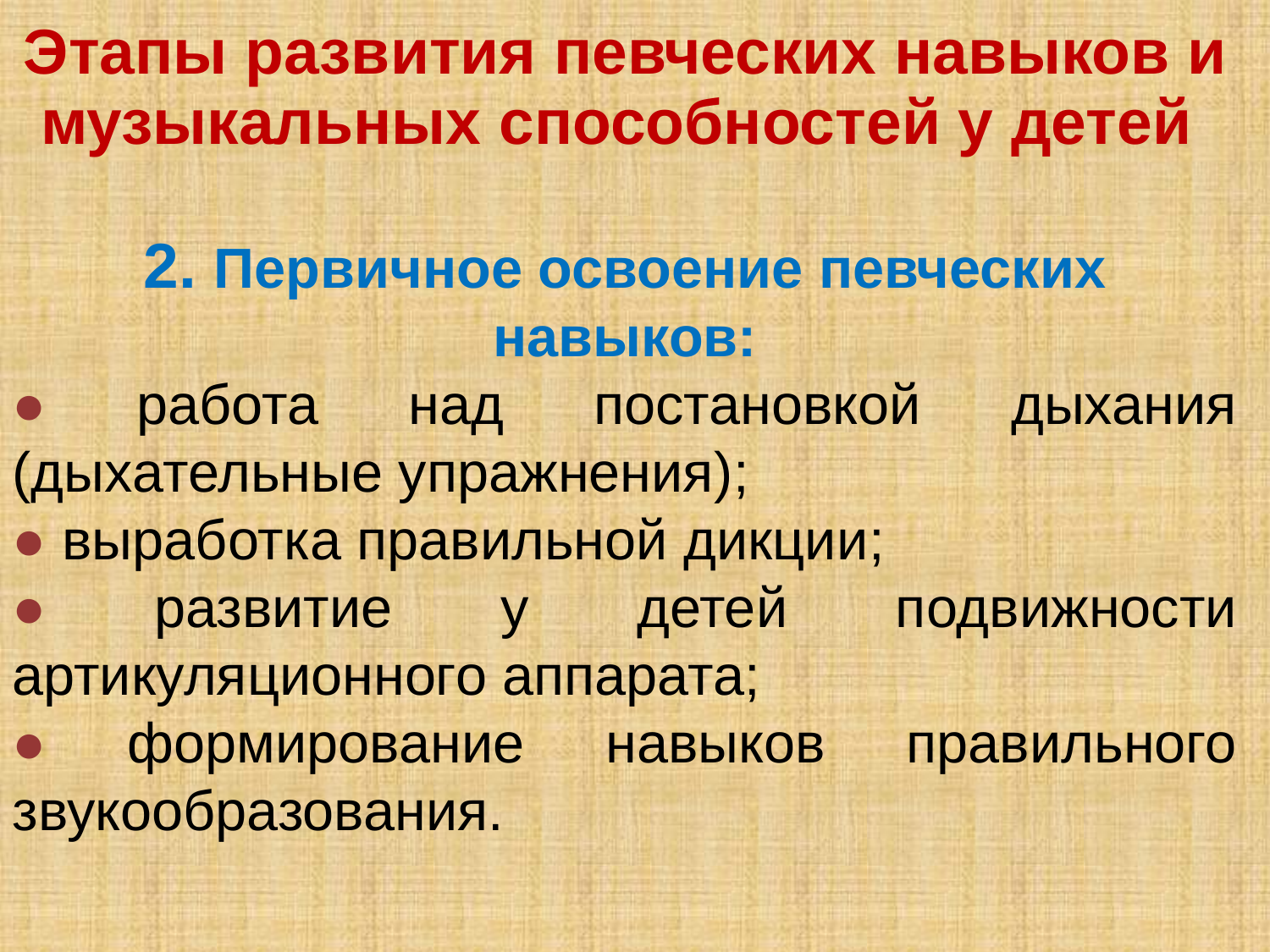

Этапы развития певческих навыков и музыкальных способностей у детей

2. Первичное освоение певческих навыков:
● работа над постановкой дыхания (дыхательные упражнения);
● выработка правильной дикции;
● развитие у детей подвижности артикуляционного аппарата;
● формирование навыков правильного звукообразования.